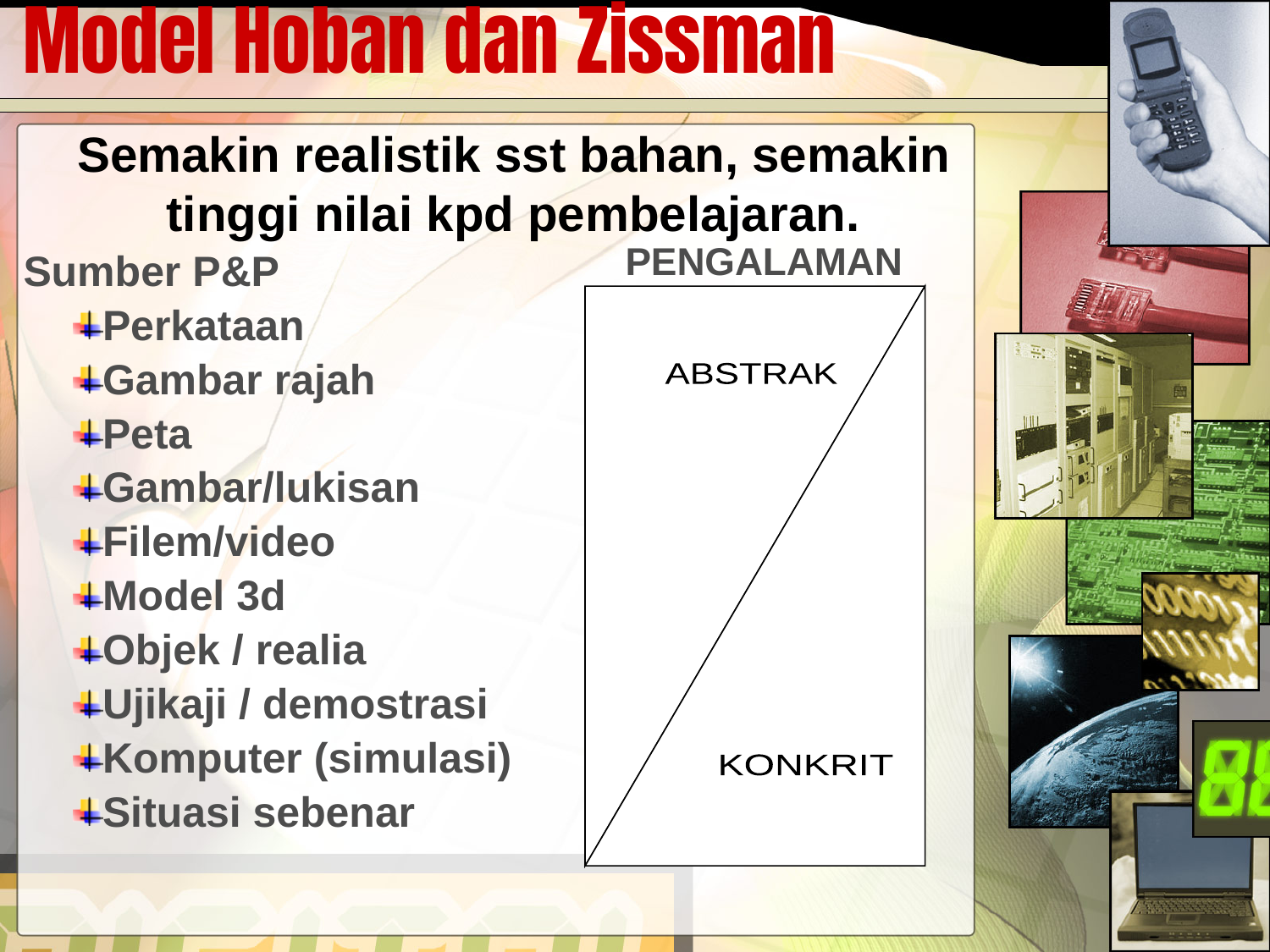

# Model Hoban dan Zissman
Semakin realistik sst bahan, semakin tinggi nilai kpd pembelajaran.
Sumber P&P
Perkataan
Gambar rajah
Peta
Gambar/lukisan
Filem/video
Model 3d
Objek / realia
Ujikaji / demostrasi
Komputer (simulasi)
Situasi sebenar

          PENGALAMAN

ABSTRAK
KONKRIT